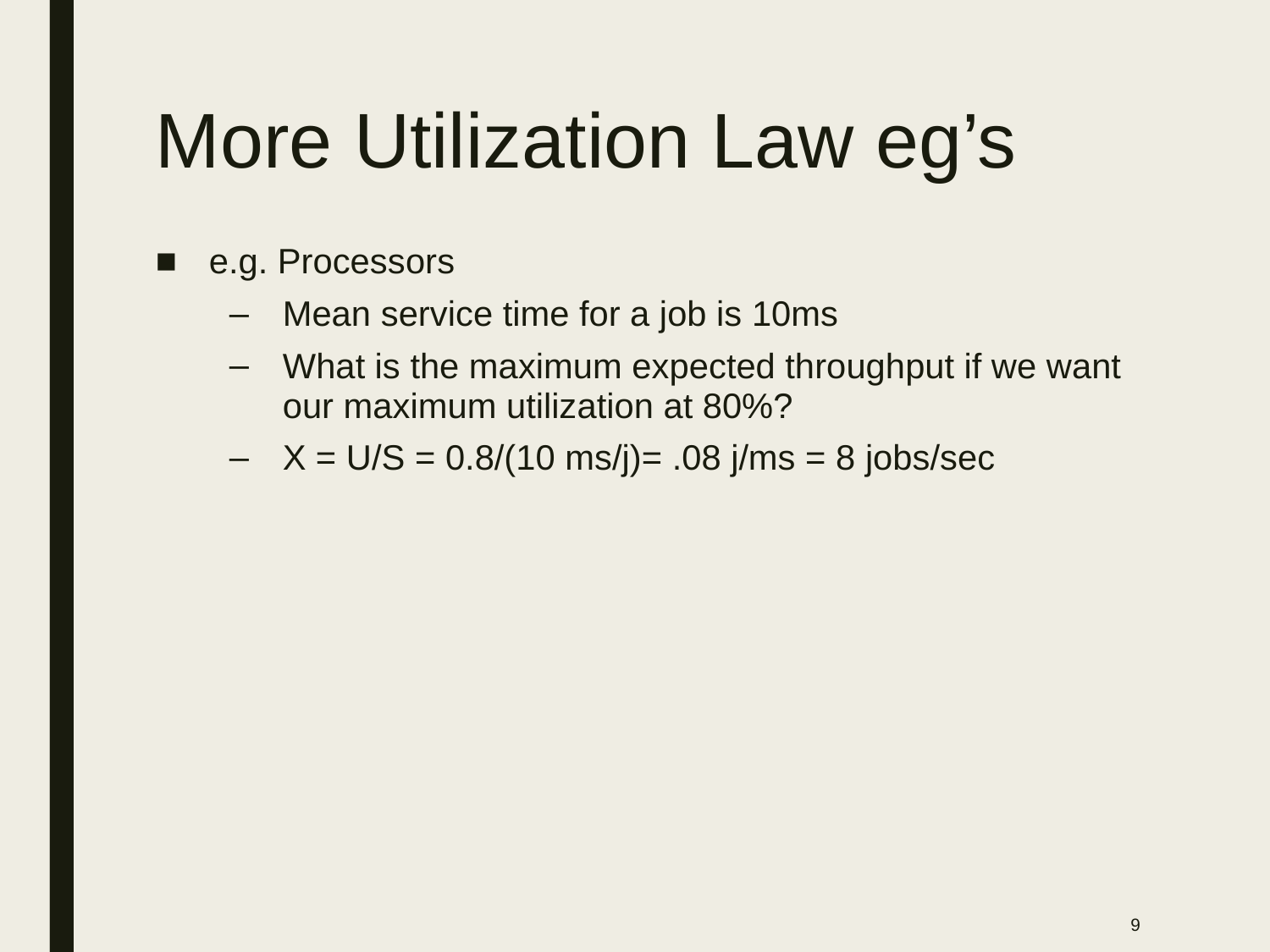

# More Utilization Law eg’s
e.g. Processors
Mean service time for a job is 10ms
What is the maximum expected throughput if we want our maximum utilization at 80%?
X = U/S = 0.8/(10 ms/j)= .08 j/ms = 8 jobs/sec

9